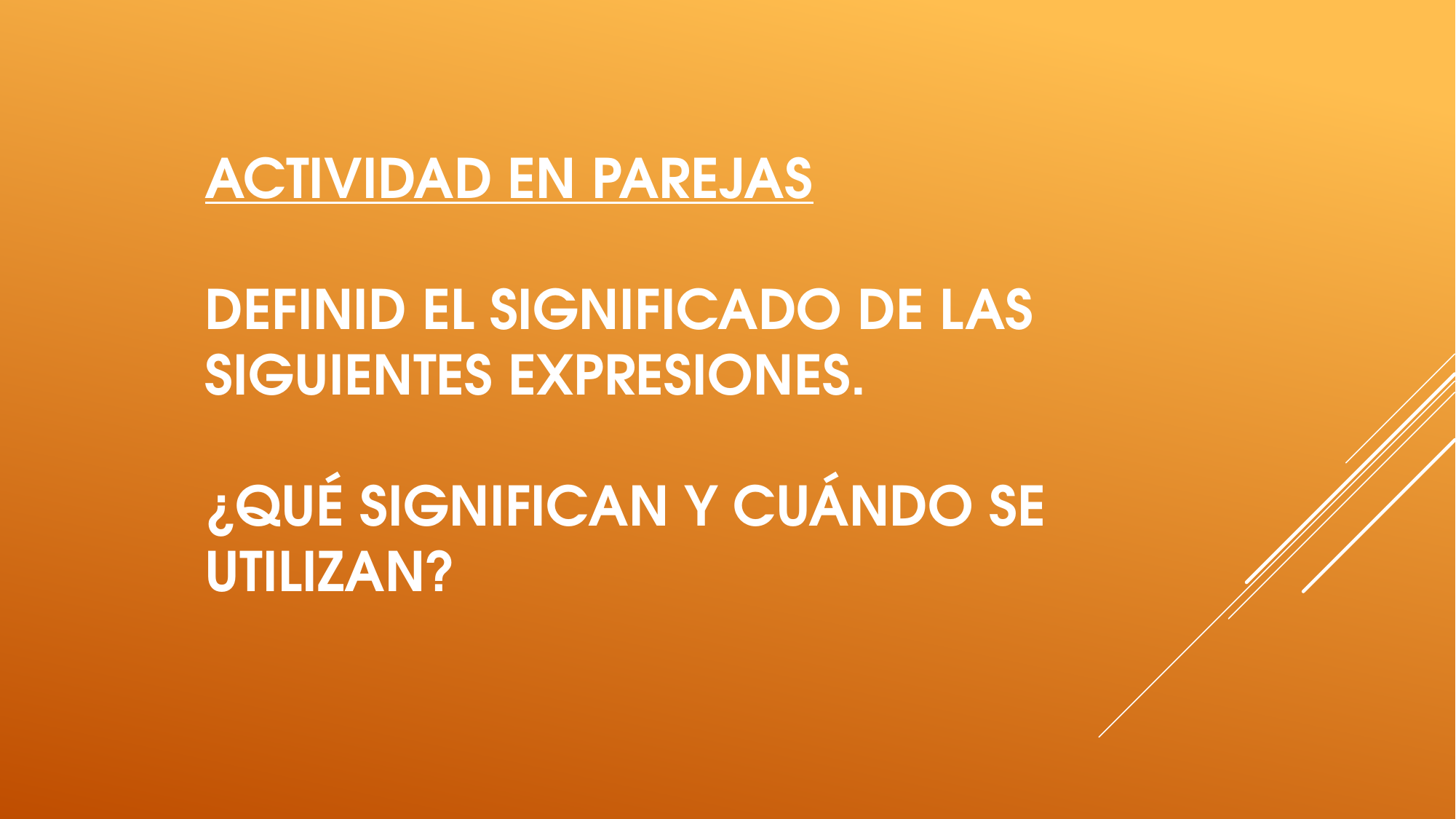

# Actividad en parejas definid el significado de las siguientes expresiones. ¿qué significan y cuándo se utilizan?